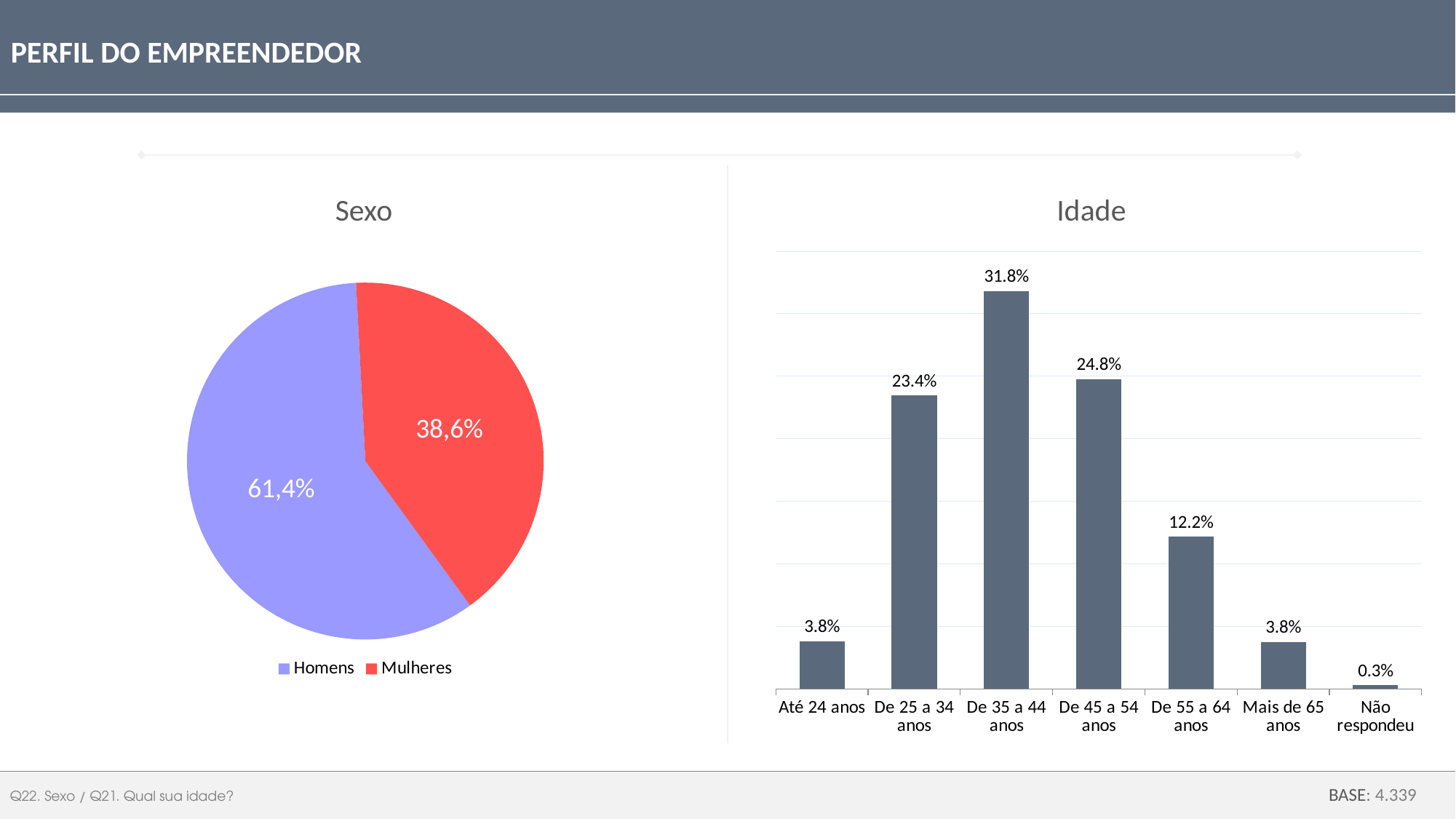

PERFIL DO EMPREENDEDOR
Sexo
Idade

### Chart

| Category | Série 1 |
|---|---|
| Até 24 anos | 0.03783204753854309 |
| De 25 a 34 anos | 0.23448127523876894 |
| De 35 a 44 anos | 0.3181059511215837 |
| De 45 a 54 anos | 0.2476249655017007 |
| De 55 a 64 anos | 0.12171624927678369 |
| Mais de 65 anos | 0.03757294002570008 |
| Não respondeu | 0.002666571296919737 |

### Chart

| Category |  |
|---|---|
| Homens | 59.16442134941493 |
| Mulheres | 40.83557865058506 |
Q22. Sexo / Q21. Qual sua idade?
BASE: 4.339